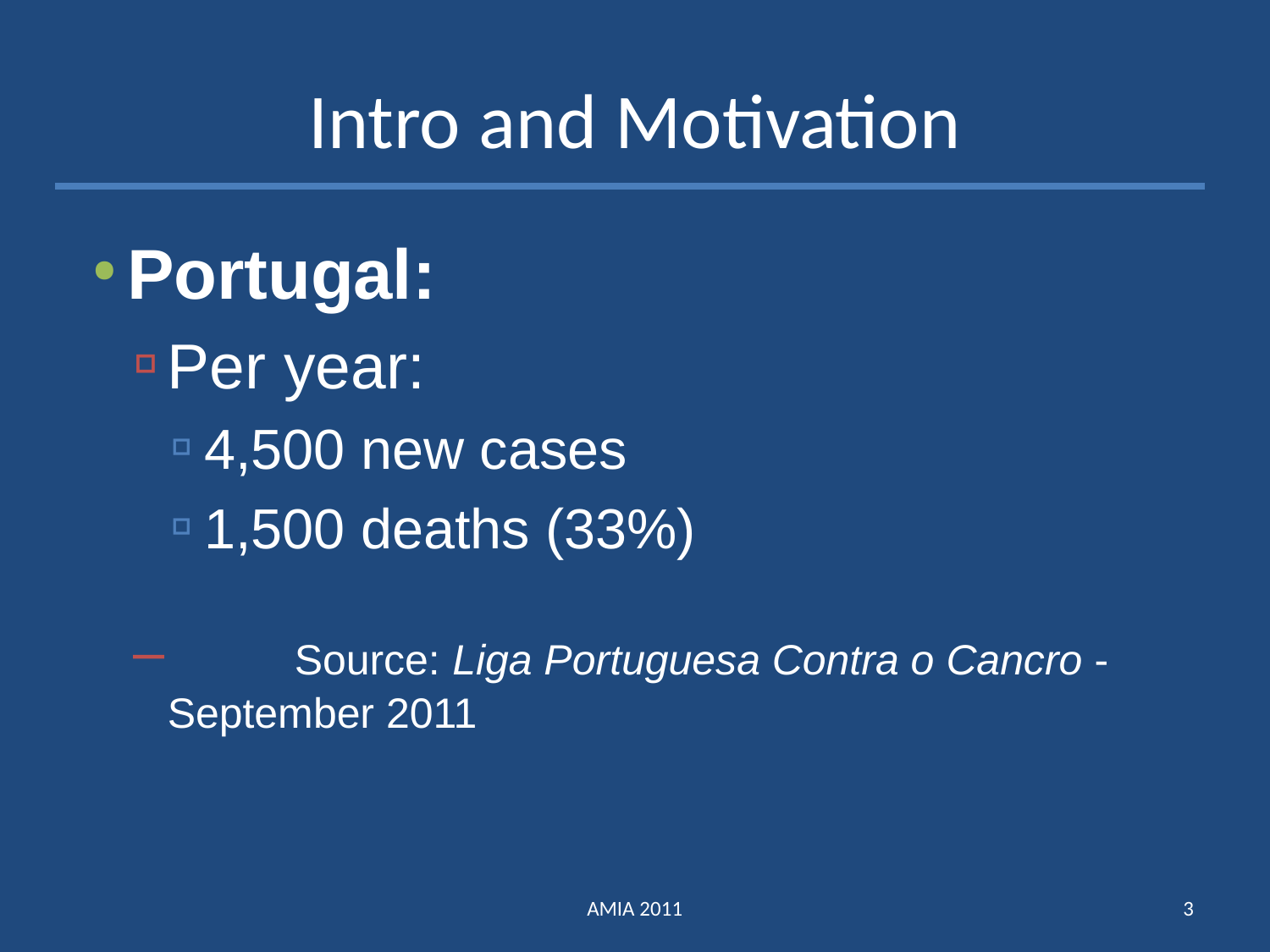

# Intro and Motivation
Portugal:
Per year:
4,500 new cases
1,500 deaths (33%)

	Source: Liga Portuguesa Contra o Cancro - September 2011

AMIA 2011
3